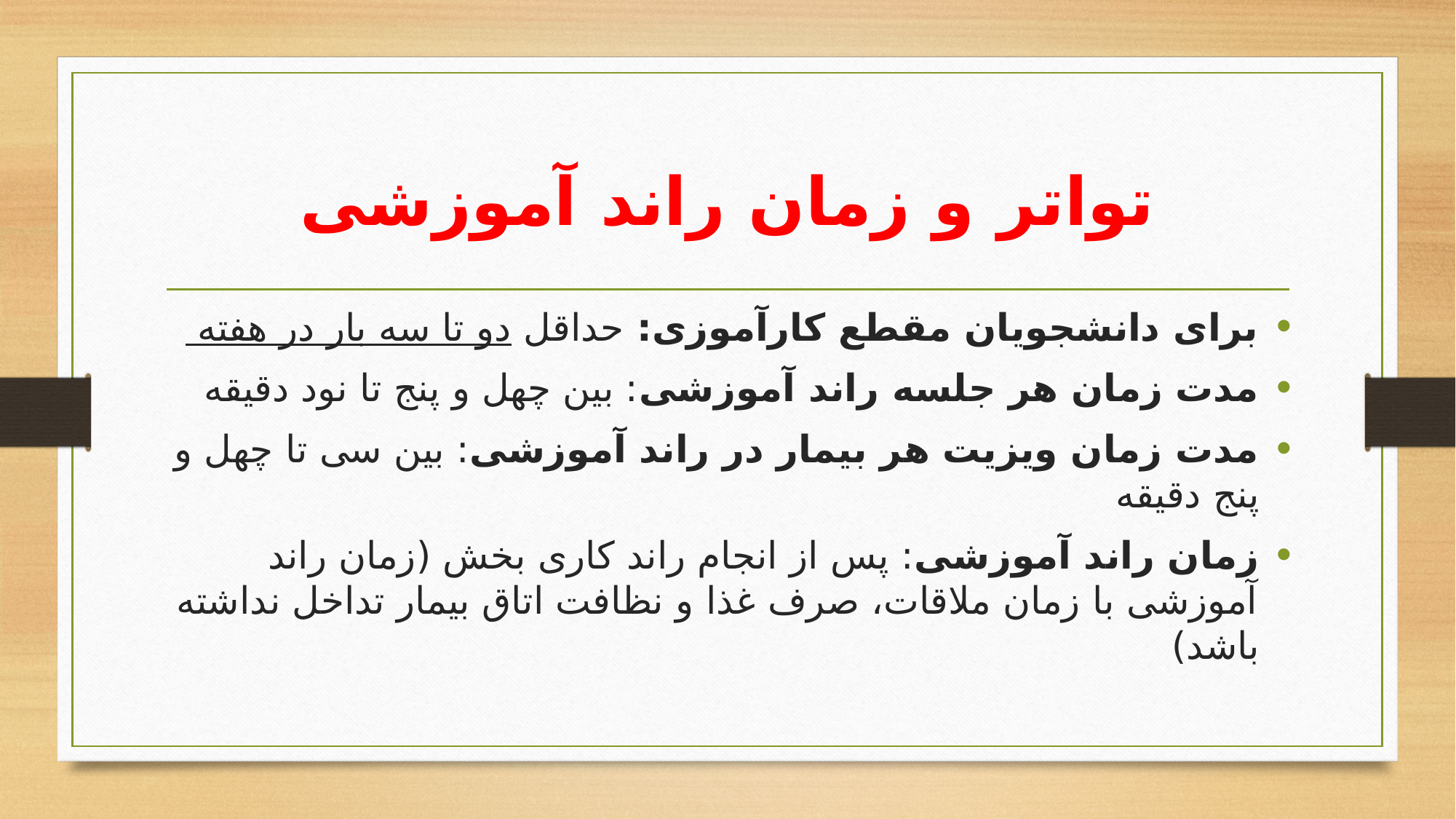

# تواتر و زمان راند آموزشی
برای دانشجویان مقطع کارآموزی: حداقل دو تا سه بار در هفته
مدت زمان هر جلسه راند آموزشی: بین چهل و پنج تا نود دقیقه
مدت زمان ویزیت هر بیمار در راند آموزشی: بین سی تا چهل و پنج دقیقه
زمان راند آموزشی: پس از انجام راند کاری بخش (زمان راند آموزشی با زمان ملاقات، صرف غذا و نظافت اتاق بیمار تداخل نداشته باشد)